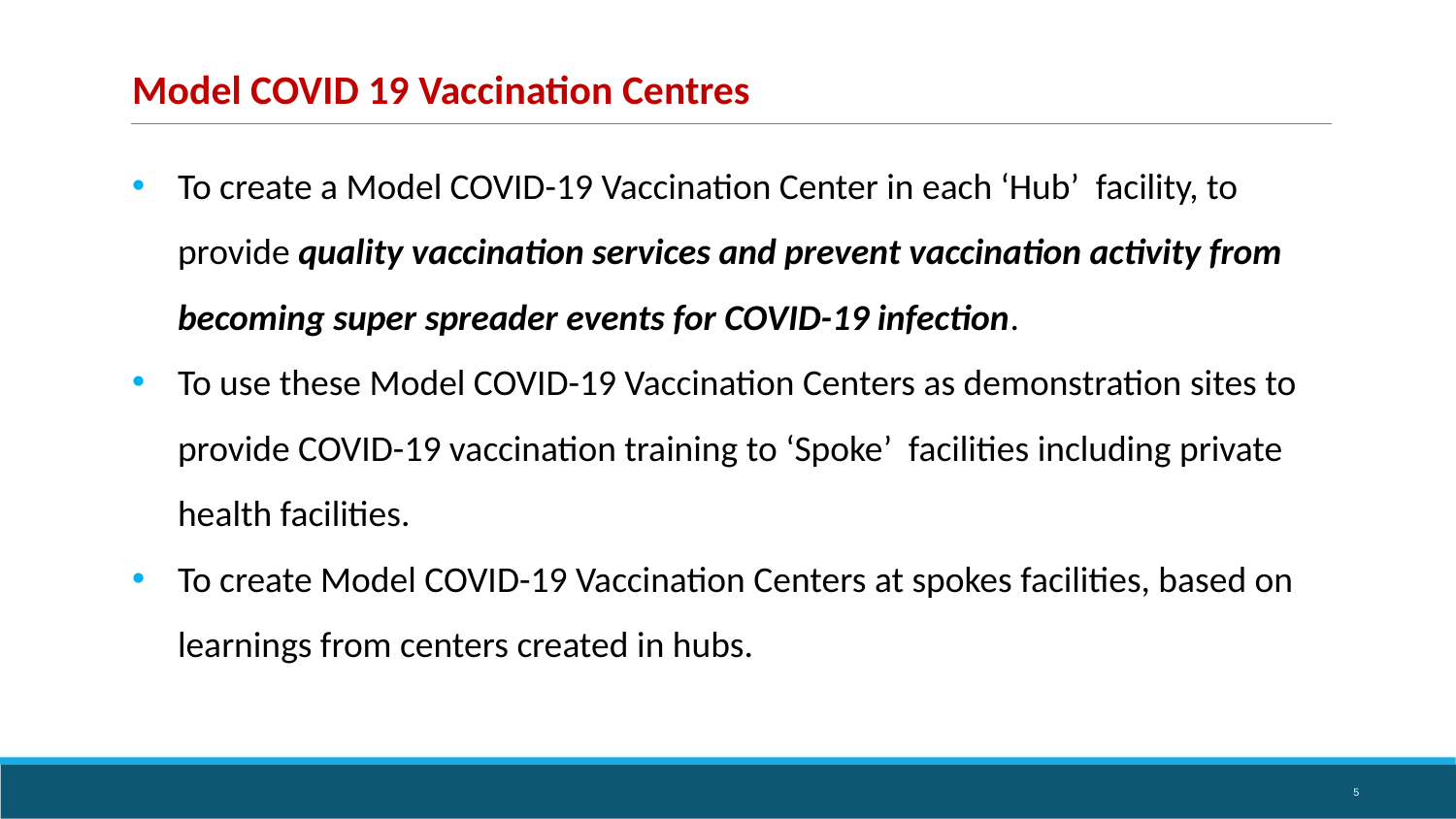

Model COVID 19 Vaccination Centres
To create a Model COVID-19 Vaccination Center in each ‘Hub’  facility, to provide quality vaccination services and prevent vaccination activity from becoming super spreader events for COVID-19 infection.
To use these Model COVID-19 Vaccination Centers as demonstration sites to provide COVID-19 vaccination training to ‘Spoke’  facilities including private health facilities.
To create Model COVID-19 Vaccination Centers at spokes facilities, based on learnings from centers created in hubs.
5